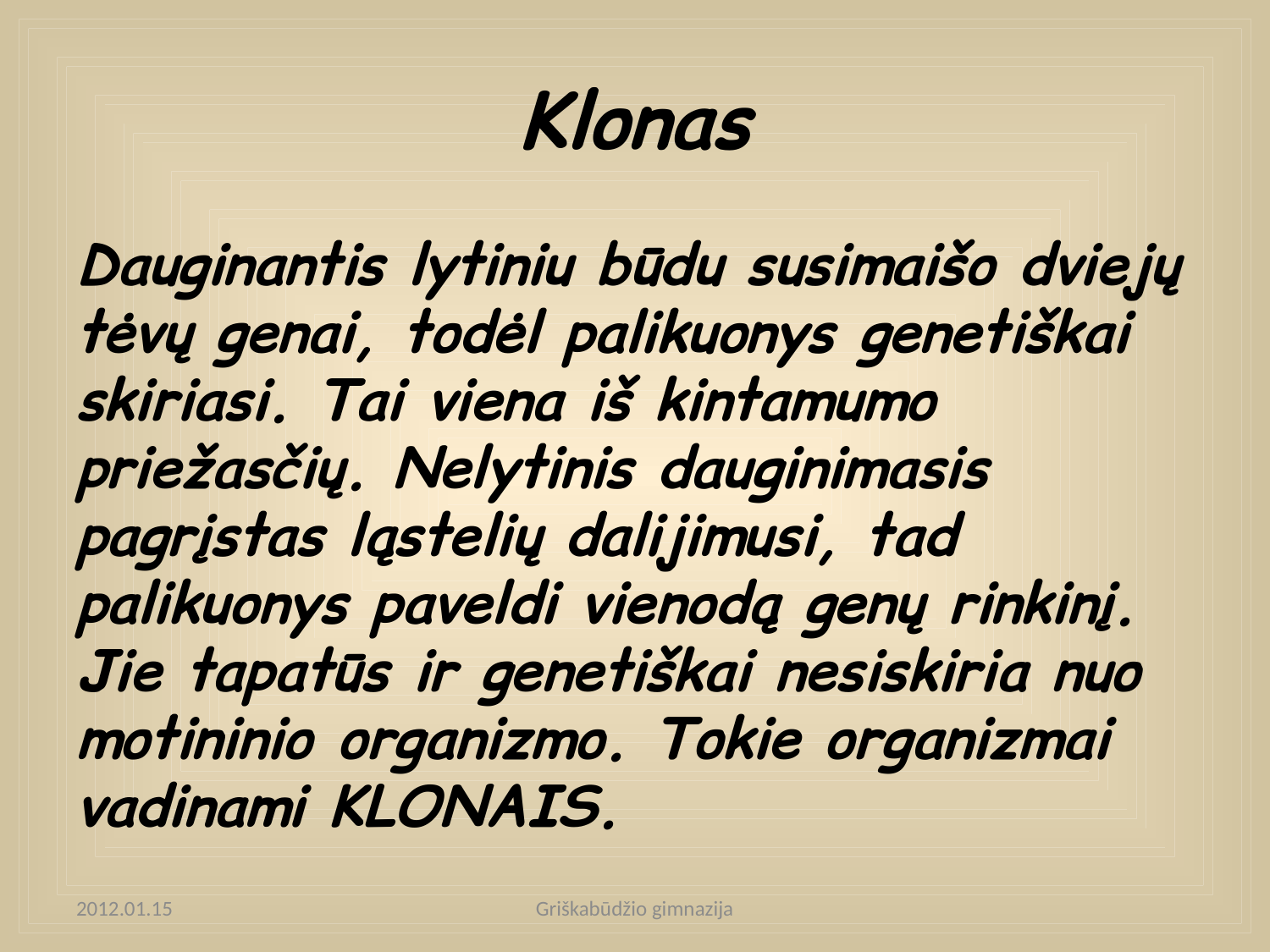

# Klonas
Dauginantis lytiniu būdu susimaišo dviejų tėvų genai, todėl palikuonys genetiškai skiriasi. Tai viena iš kintamumo priežasčių. Nelytinis dauginimasis pagrįstas ląstelių dalijimusi, tad palikuonys paveldi vienodą genų rinkinį. Jie tapatūs ir genetiškai nesiskiria nuo motininio organizmo. Tokie organizmai vadinami KLONAIS.
2012.01.15
Griškabūdžio gimnazija